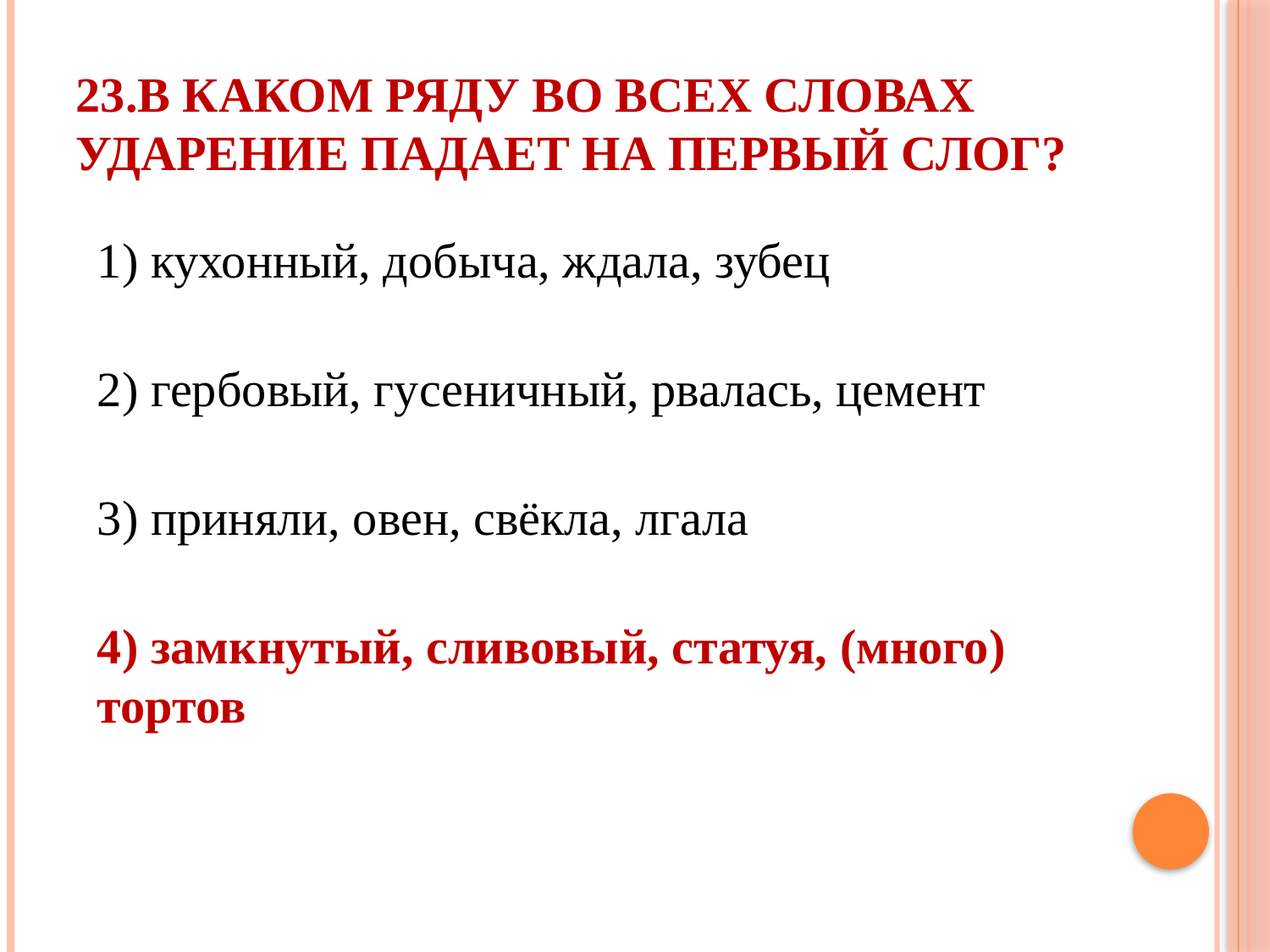

# 23.В каком ряду во всех словах ударение падает на первый слог?
1) кухонный, добыча, ждала, зубец
2) гербовый, гусеничный, рвалась, цемент
3) приняли, овен, свёкла, лгала
4) замкнутый, сливовый, статуя, (много) тортов